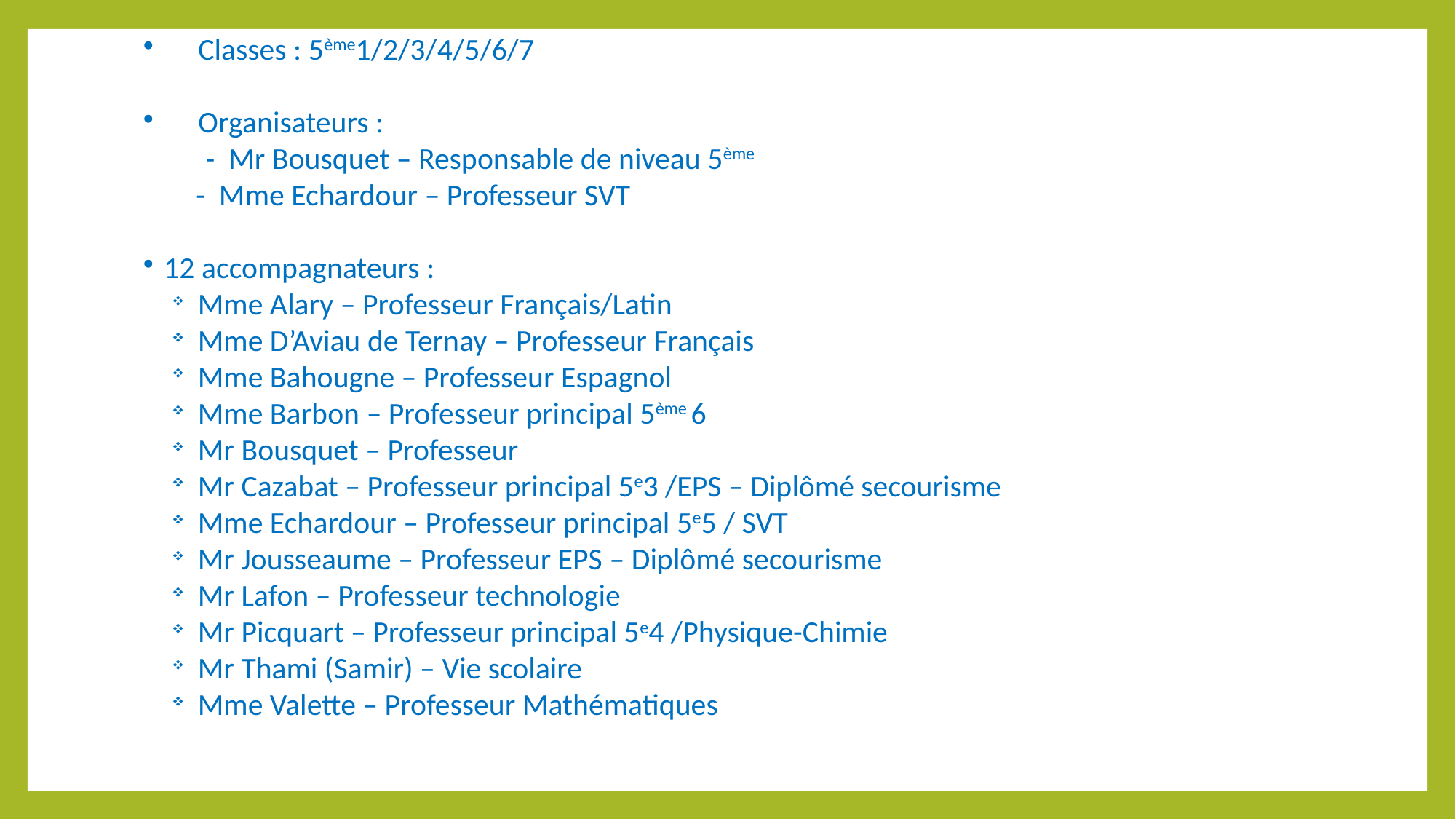

Classes : 5ème1/2/3/4/5/6/7

      Organisateurs :
         -  Mr Bousquet – Responsable de niveau 5ème
          -  Mme Echardour – Professeur SVT

 12 accompagnateurs :
Mme Alary – Professeur Français/Latin
Mme D’Aviau de Ternay – Professeur Français
Mme Bahougne – Professeur Espagnol
Mme Barbon – Professeur principal 5ème 6
Mr Bousquet – Professeur
Mr Cazabat – Professeur principal 5e3 /EPS – Diplômé secourisme
Mme Echardour – Professeur principal 5e5 / SVT
Mr Jousseaume – Professeur EPS – Diplômé secourisme
Mr Lafon – Professeur technologie
Mr Picquart – Professeur principal 5e4 /Physique-Chimie
Mr Thami (Samir) – Vie scolaire
Mme Valette – Professeur Mathématiques